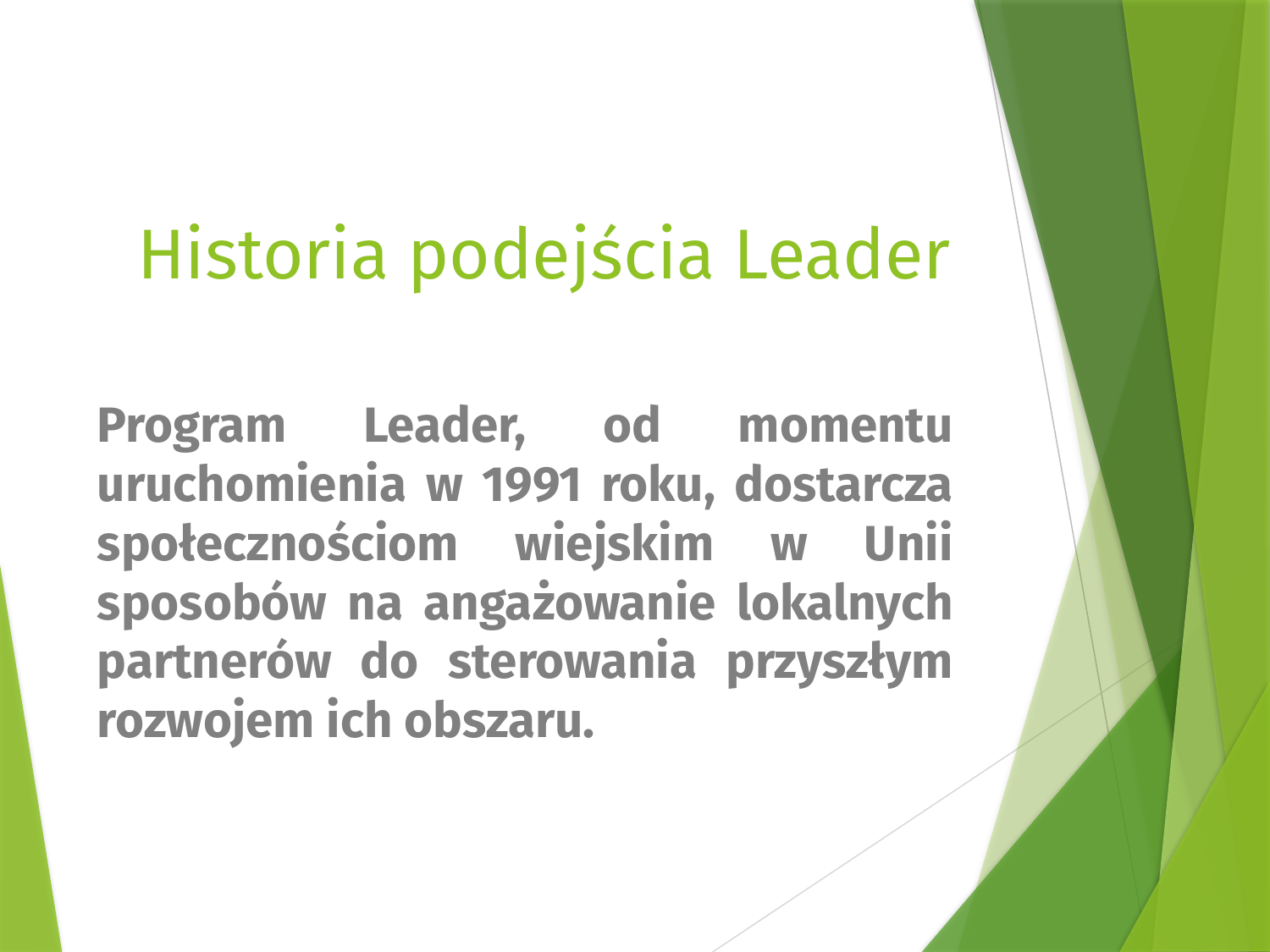

# Historia podejścia Leader
Program Leader, od momentu uruchomienia w 1991 roku, dostarcza społecznościom wiejskim w Unii sposobów na angażowanie lokalnych partnerów do sterowania przyszłym rozwojem ich obszaru.